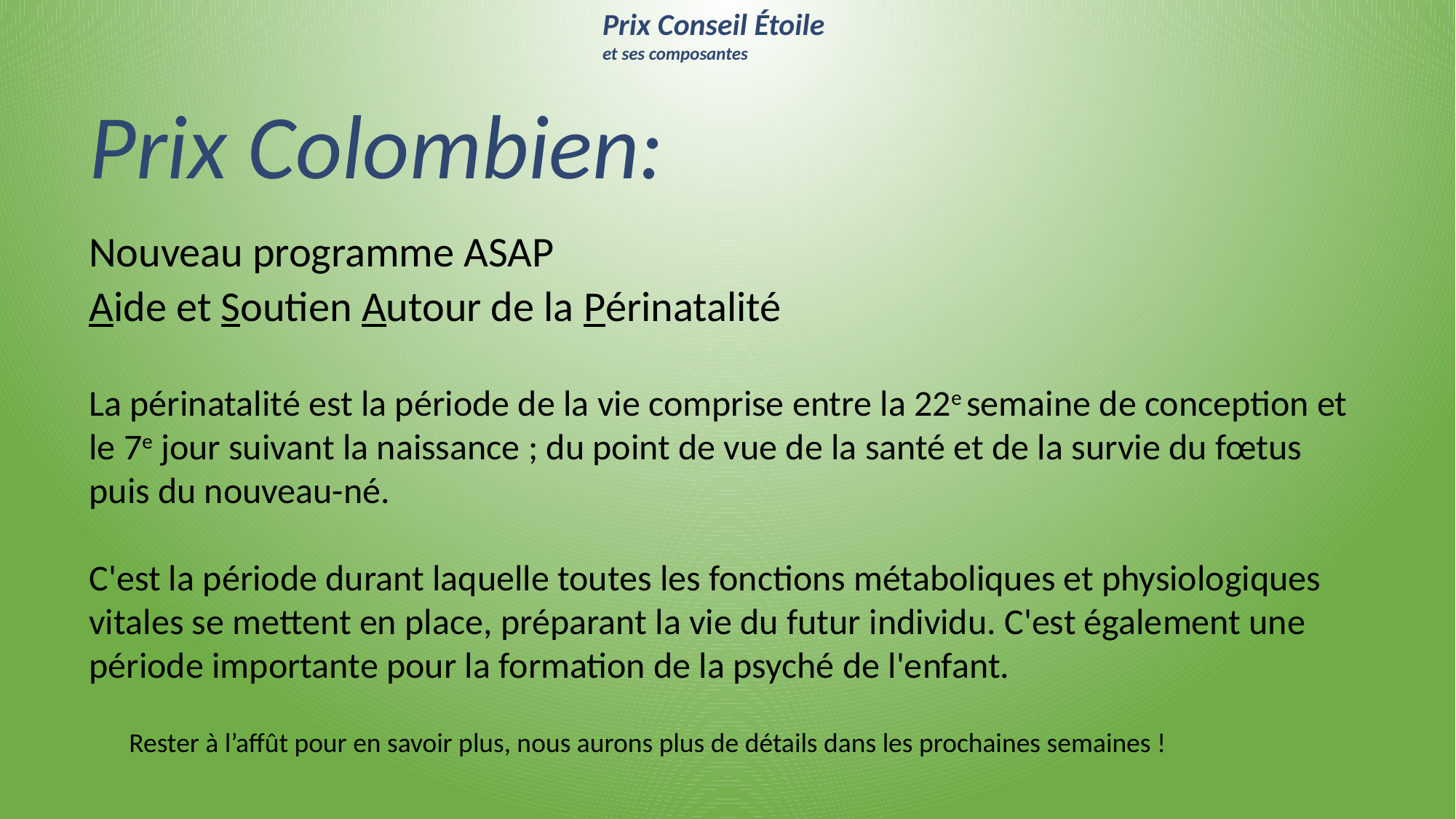

Prix Conseil Étoile
et ses composantes
# Prix Colombien:
Nouveau programme ASAP
Aide et Soutien Autour de la Périnatalité
La périnatalité est la période de la vie comprise entre la 22e semaine de conception et le 7e jour suivant la naissance ; du point de vue de la santé et de la survie du fœtus puis du nouveau-né.

C'est la période durant laquelle toutes les fonctions métaboliques et physiologiques vitales se mettent en place, préparant la vie du futur individu. C'est également une période importante pour la formation de la psyché de l'enfant.
Rester à l’affût pour en savoir plus, nous aurons plus de détails dans les prochaines semaines !